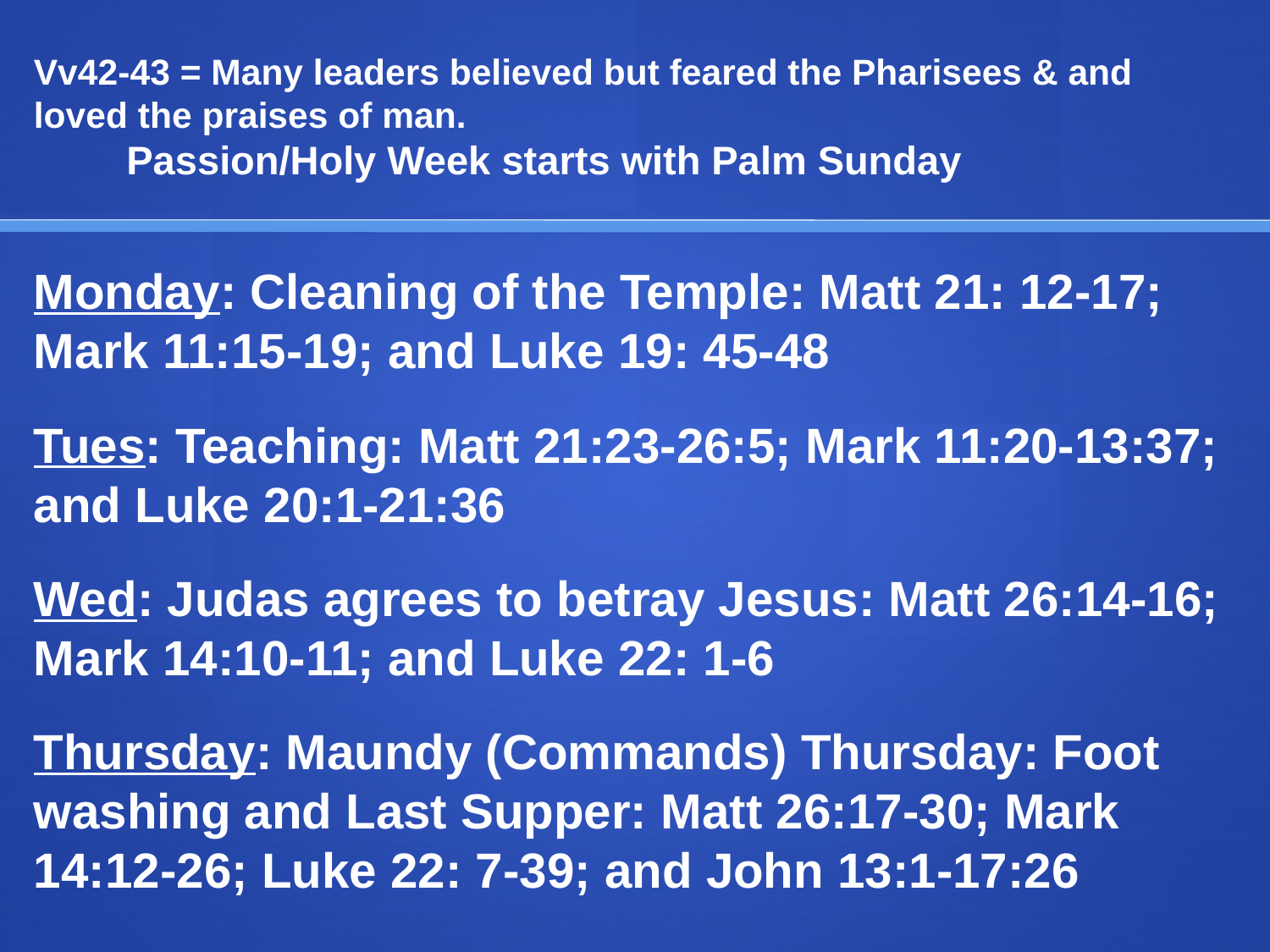

# Vv42-43 = Many leaders believed but feared the Pharisees & and loved the praises of man. Passion/Holy Week starts with Palm Sunday
Monday: Cleaning of the Temple: Matt 21: 12-17; Mark 11:15-19; and Luke 19: 45-48
Tues: Teaching: Matt 21:23-26:5; Mark 11:20-13:37; and Luke 20:1-21:36
Wed: Judas agrees to betray Jesus: Matt 26:14-16; Mark 14:10-11; and Luke 22: 1-6
Thursday: Maundy (Commands) Thursday: Foot washing and Last Supper: Matt 26:17-30; Mark 14:12-26; Luke 22: 7-39; and John 13:1-17:26